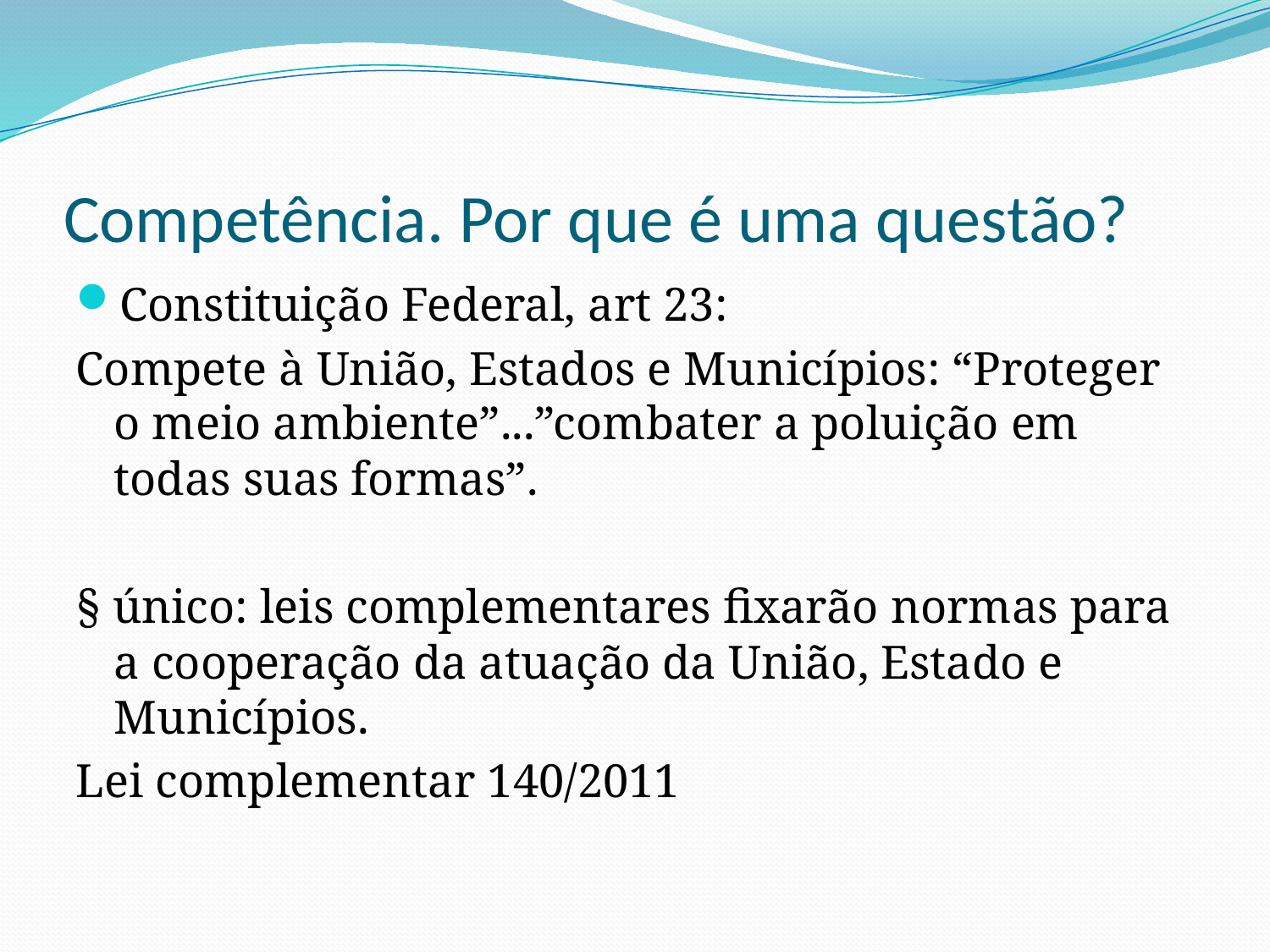

# Competência. Por que é uma questão?
Constituição Federal, art 23:
Compete à União, Estados e Municípios: “Proteger o meio ambiente”...”combater a poluição em todas suas formas”.

§ único: leis complementares fixarão normas para a cooperação da atuação da União, Estado e Municípios.
Lei complementar 140/2011